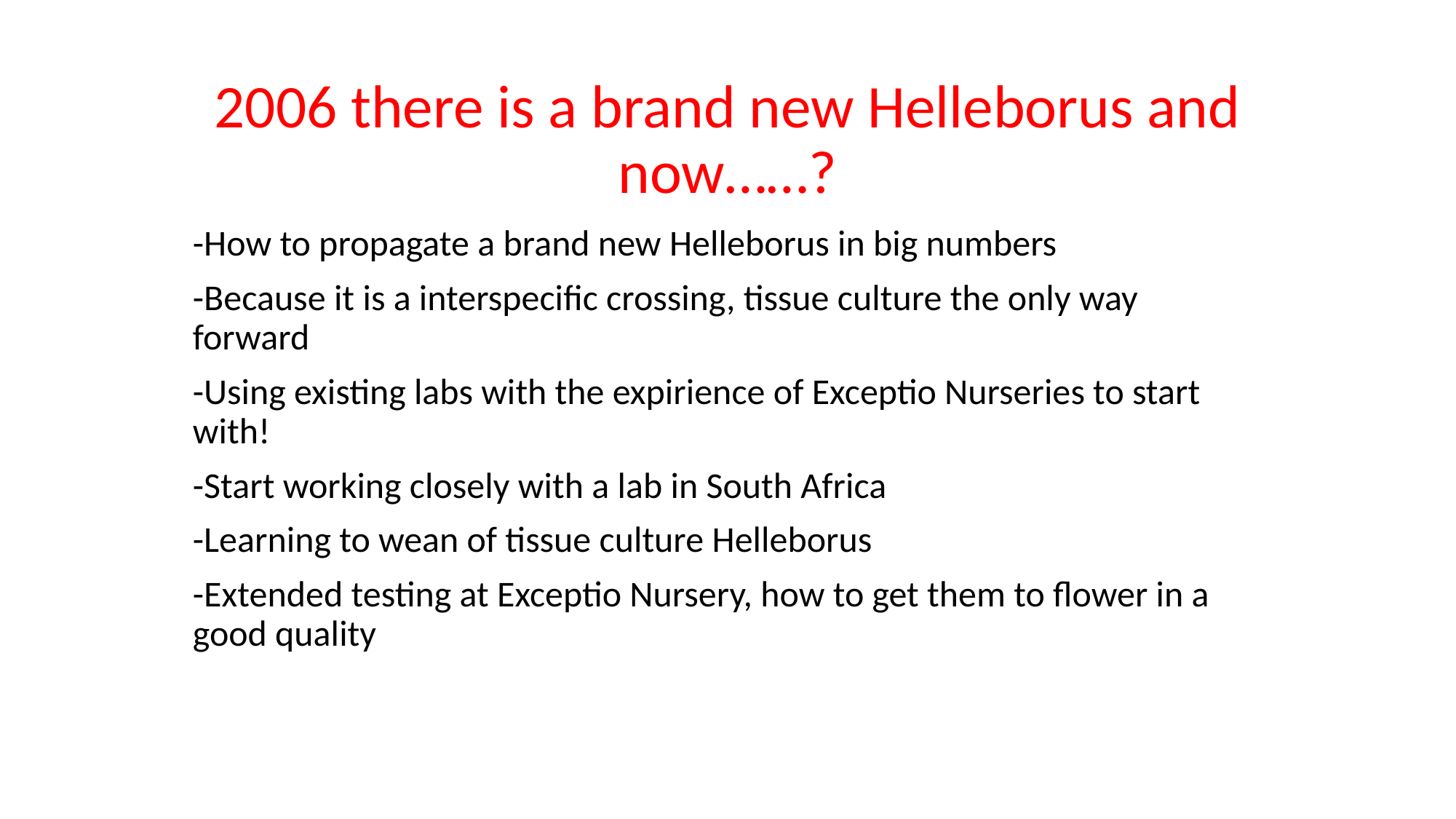

# 2006 there is a brand new Helleborus and now……?
-How to propagate a brand new Helleborus in big numbers
-Because it is a interspecific crossing, tissue culture the only way forward
-Using existing labs with the expirience of Exceptio Nurseries to start with!
-Start working closely with a lab in South Africa
-Learning to wean of tissue culture Helleborus
-Extended testing at Exceptio Nursery, how to get them to flower in a good quality